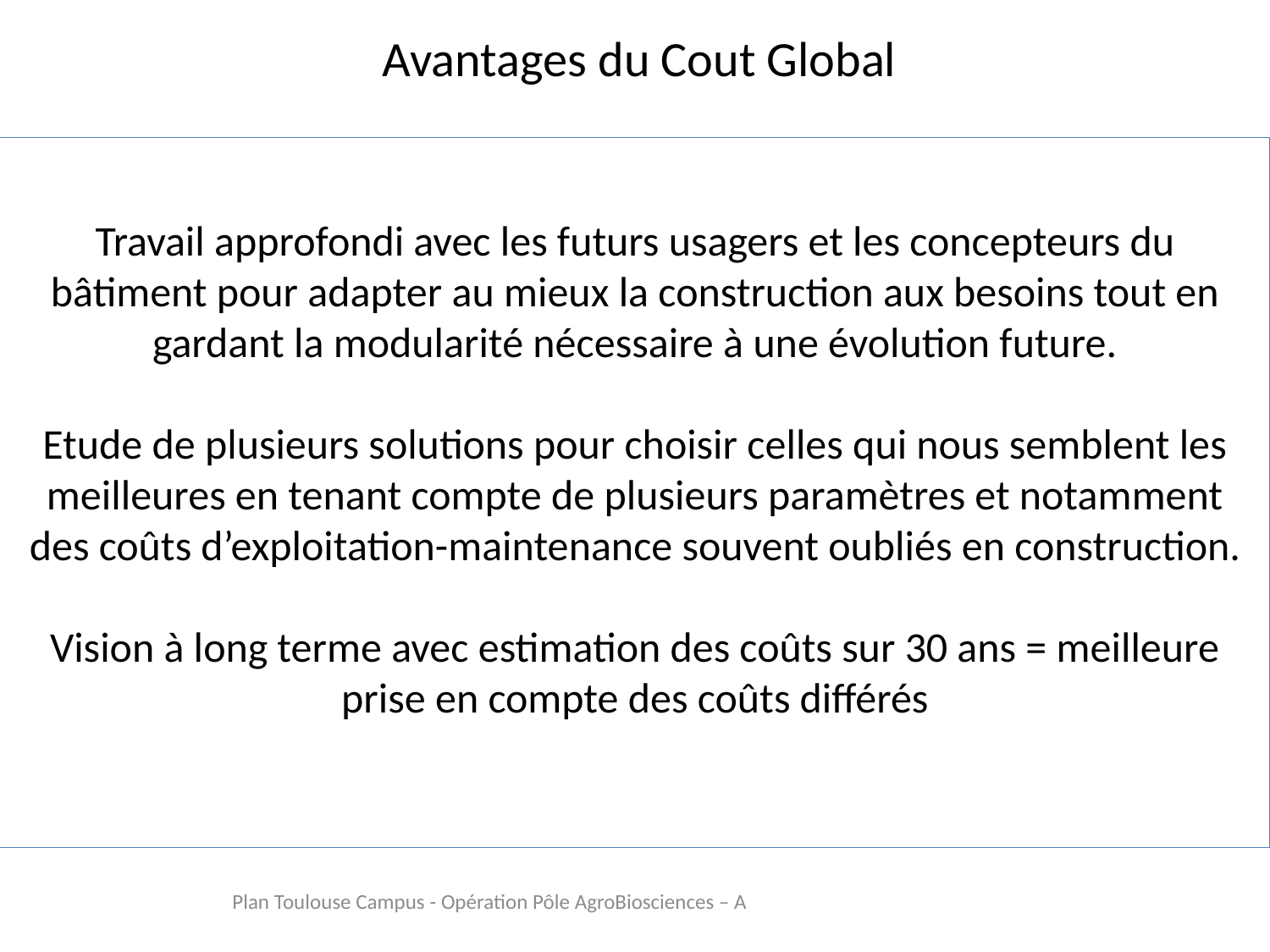

# Avantages du Cout Global
Travail approfondi avec les futurs usagers et les concepteurs du bâtiment pour adapter au mieux la construction aux besoins tout en gardant la modularité nécessaire à une évolution future.

Etude de plusieurs solutions pour choisir celles qui nous semblent les meilleures en tenant compte de plusieurs paramètres et notamment des coûts d’exploitation-maintenance souvent oubliés en construction.

Vision à long terme avec estimation des coûts sur 30 ans = meilleure prise en compte des coûts différés

Plan Toulouse Campus - Opération Pôle AgroBiosciences – A